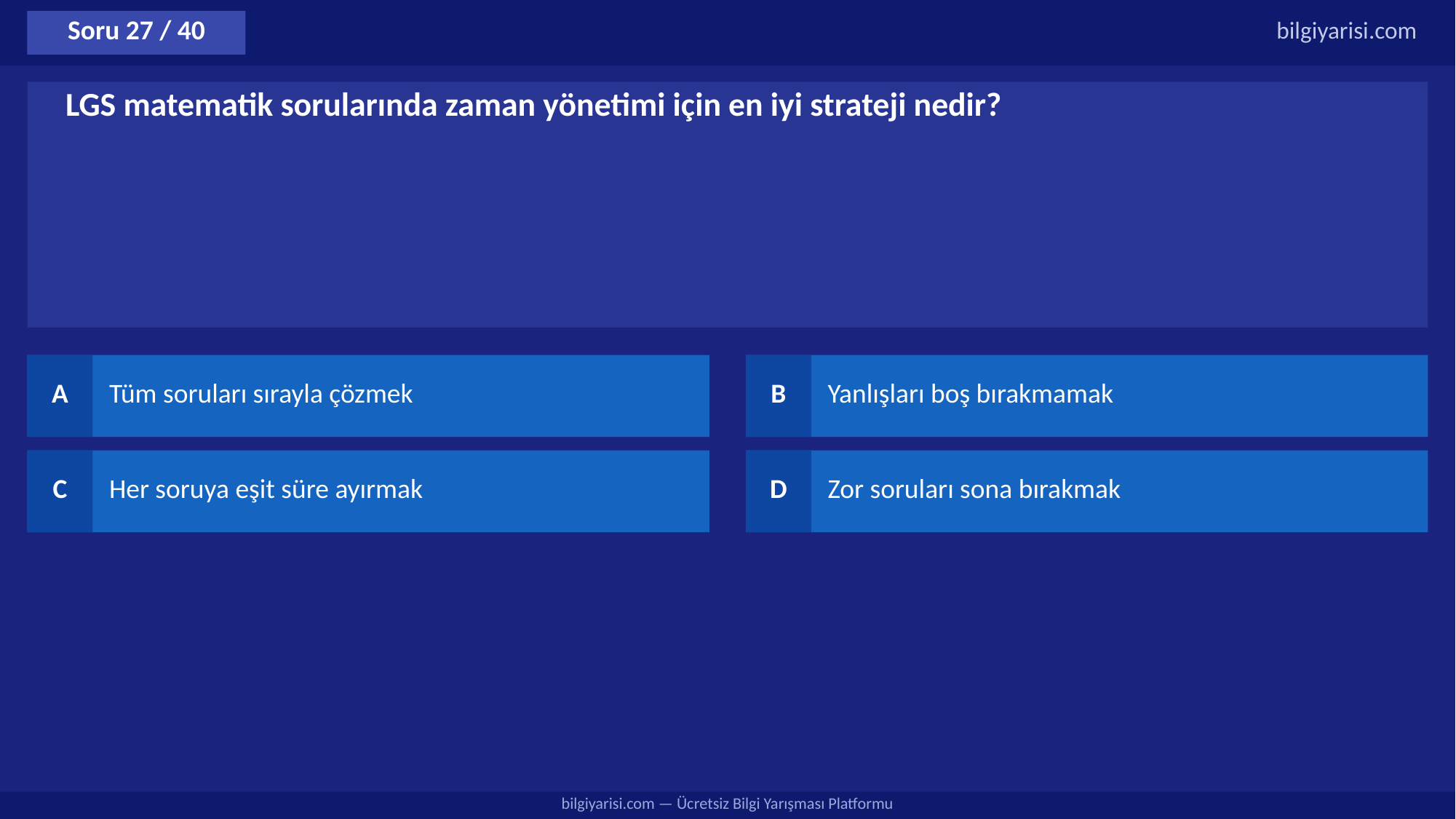

Soru 27 / 40
bilgiyarisi.com

LGS matematik sorularında zaman yönetimi için en iyi strateji nedir?

A
Tüm soruları sırayla çözmek

B
Yanlışları boş bırakmamak

C
Her soruya eşit süre ayırmak

D
Zor soruları sona bırakmak
bilgiyarisi.com — Ücretsiz Bilgi Yarışması Platformu